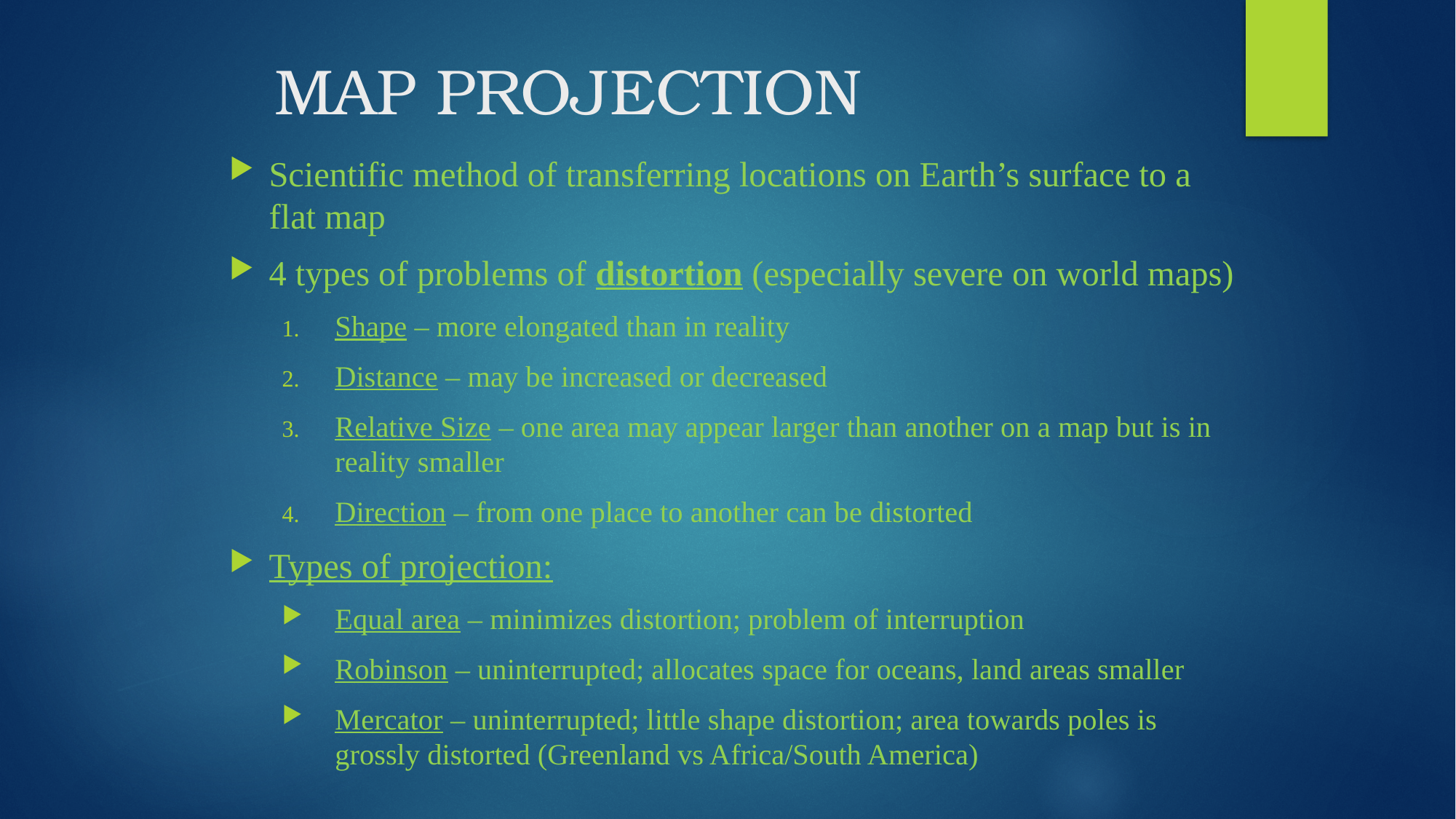

# MAP PROJECTION
Scientific method of transferring locations on Earth’s surface to a flat map
4 types of problems of distortion (especially severe on world maps)
Shape – more elongated than in reality
Distance – may be increased or decreased
Relative Size – one area may appear larger than another on a map but is in reality smaller
Direction – from one place to another can be distorted
Types of projection:
Equal area – minimizes distortion; problem of interruption
Robinson – uninterrupted; allocates space for oceans, land areas smaller
Mercator – uninterrupted; little shape distortion; area towards poles is grossly distorted (Greenland vs Africa/South America)